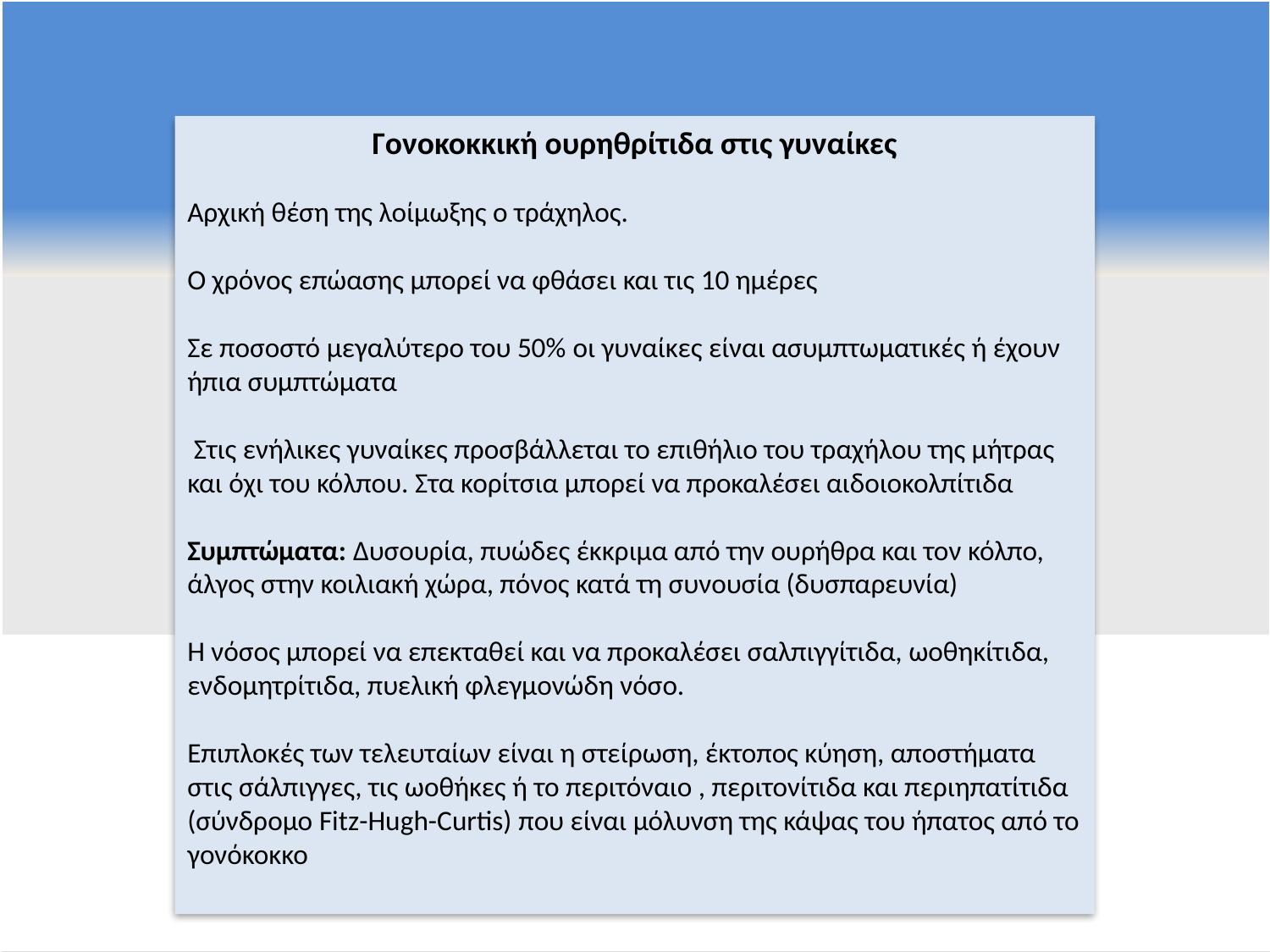

Γονοκοκκική ουρηθρίτιδα στις γυναίκες

Αρχική θέση της λοίμωξης ο τράχηλος.

Ο χρόνος επώασης μπορεί να φθάσει και τις 10 ημέρες

Σε ποσοστό μεγαλύτερο του 50% οι γυναίκες είναι ασυμπτωματικές ή έχουν ήπια συμπτώματα

 Στις ενήλικες γυναίκες προσβάλλεται το επιθήλιο του τραχήλου της μήτρας και όχι του κόλπου. Στα κορίτσια μπορεί να προκαλέσει αιδοιοκολπίτιδα

Συμπτώματα: Δυσουρία, πυώδες έκκριμα από την ουρήθρα και τον κόλπο, άλγος στην κοιλιακή χώρα, πόνος κατά τη συνουσία (δυσπαρευνία)

Η νόσος μπορεί να επεκταθεί και να προκαλέσει σαλπιγγίτιδα, ωοθηκίτιδα, ενδομητρίτιδα, πυελική φλεγμονώδη νόσο.

Επιπλοκές των τελευταίων είναι η στείρωση, έκτοπος κύηση, αποστήματα στις σάλπιγγες, τις ωοθήκες ή το περιτόναιο , περιτονίτιδα και περιηπατίτιδα (σύνδρομο Fitz-Hugh-Curtis) που είναι μόλυνση της κάψας του ήπατος από το γονόκοκκο